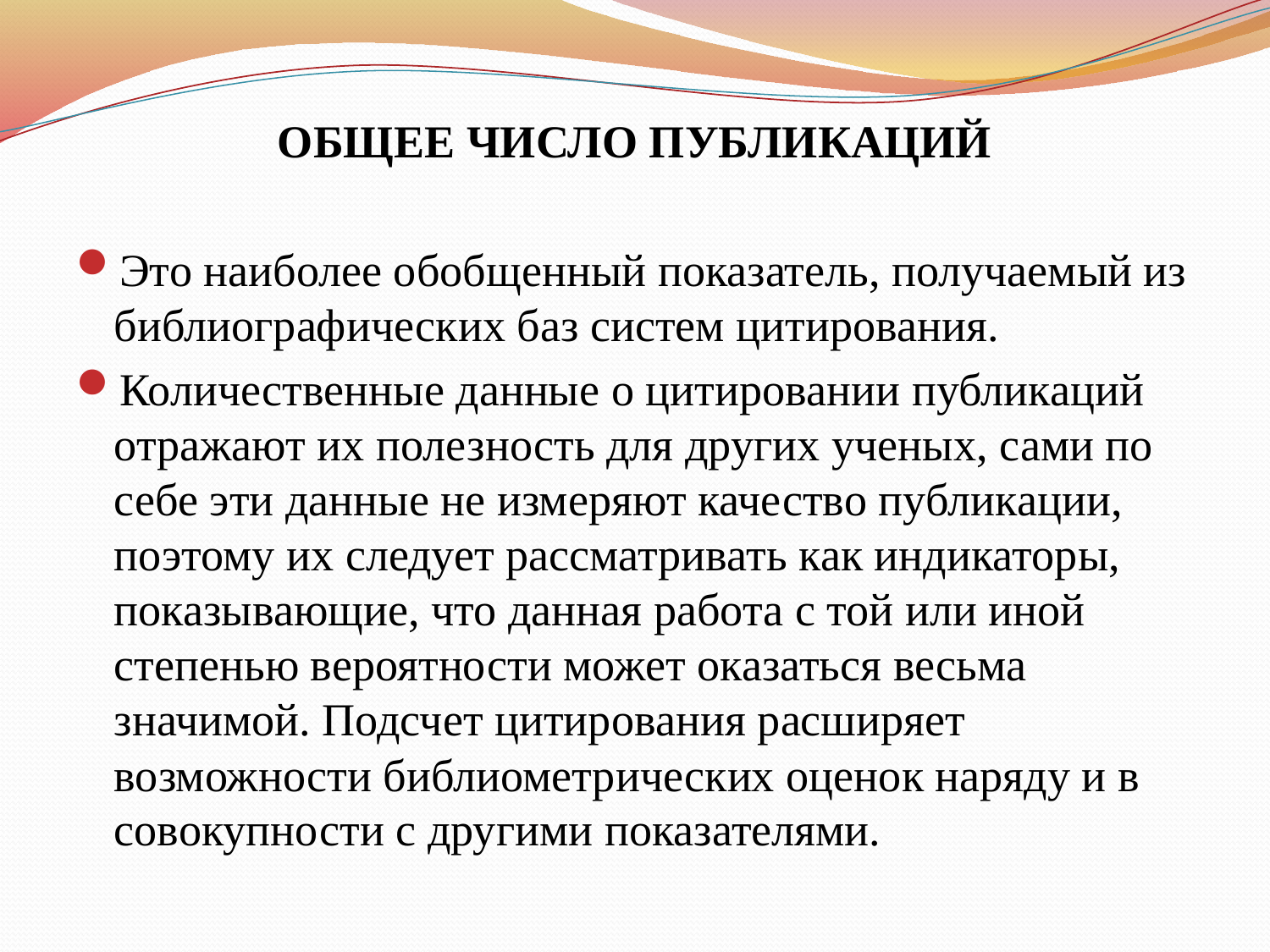

ОБЩЕЕ ЧИСЛО ПУБЛИКАЦИЙ

Это наиболее обобщенный показатель, получаемый из библиографических баз систем цитирования.
Количественные данные о цитировании публикаций отражают их полезность для других ученых, сами по себе эти данные не измеряют качество публикации, поэтому их следует рассматривать как индикаторы, показывающие, что данная работа с той или иной степенью вероятности может оказаться весьма значимой. Подсчет цитирования расширяет возможности библиометрических оценок наряду и в совокупности с другими показателями.